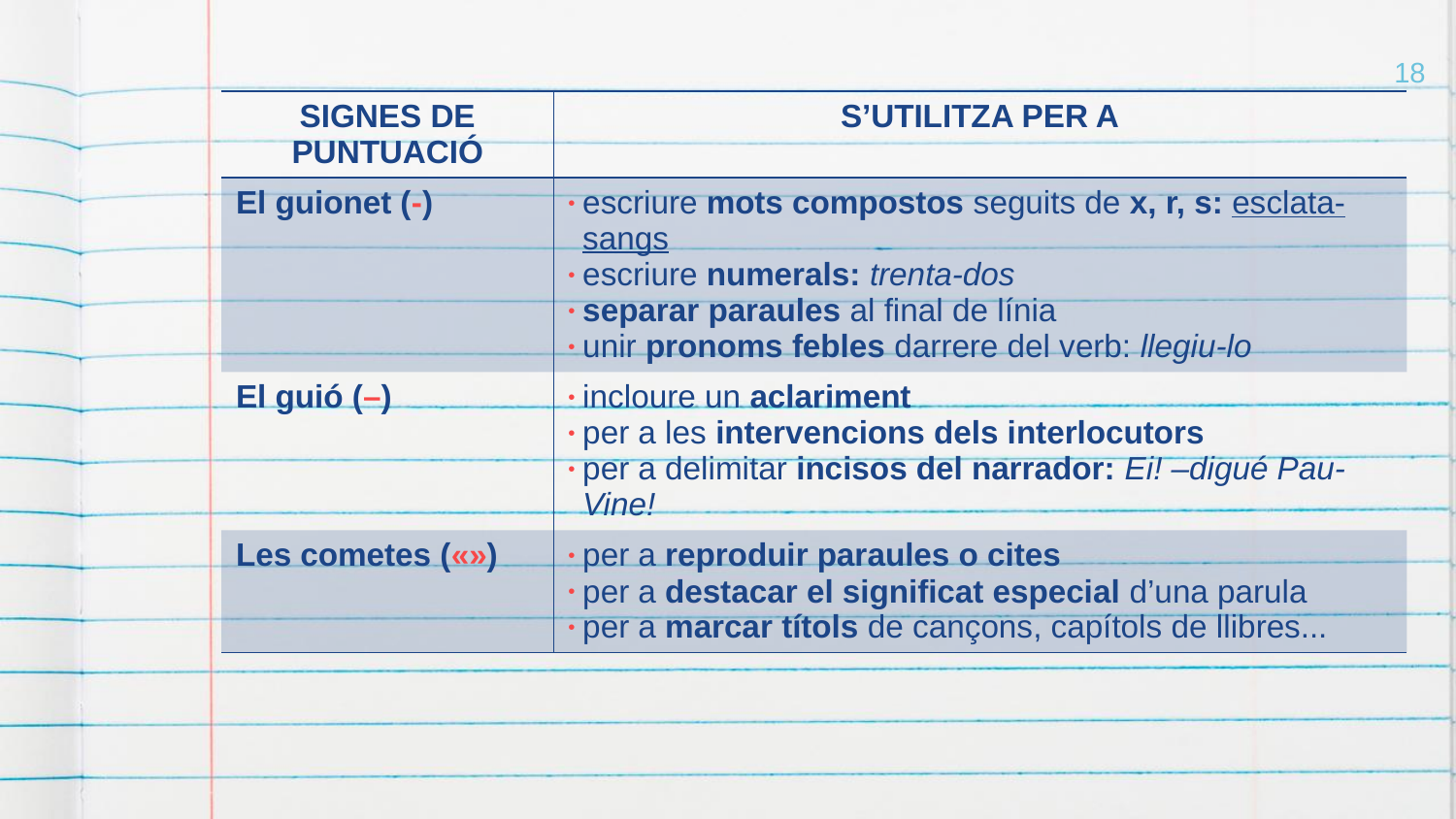

18
| SIGNES DE PUNTUACIÓ | S’UTILITZA PER A |
| --- | --- |
| El guionet (-) | escriure mots compostos seguits de x, r, s: esclata-sangs escriure numerals: trenta-dos separar paraules al final de línia unir pronoms febles darrere del verb: llegiu-lo |
| El guió (–) | incloure un aclariment per a les intervencions dels interlocutors per a delimitar incisos del narrador: Ei! –digué Pau- Vine! |
| Les cometes («») | per a reproduir paraules o cites per a destacar el significat especial d’una parula per a marcar títols de cançons, capítols de llibres... |